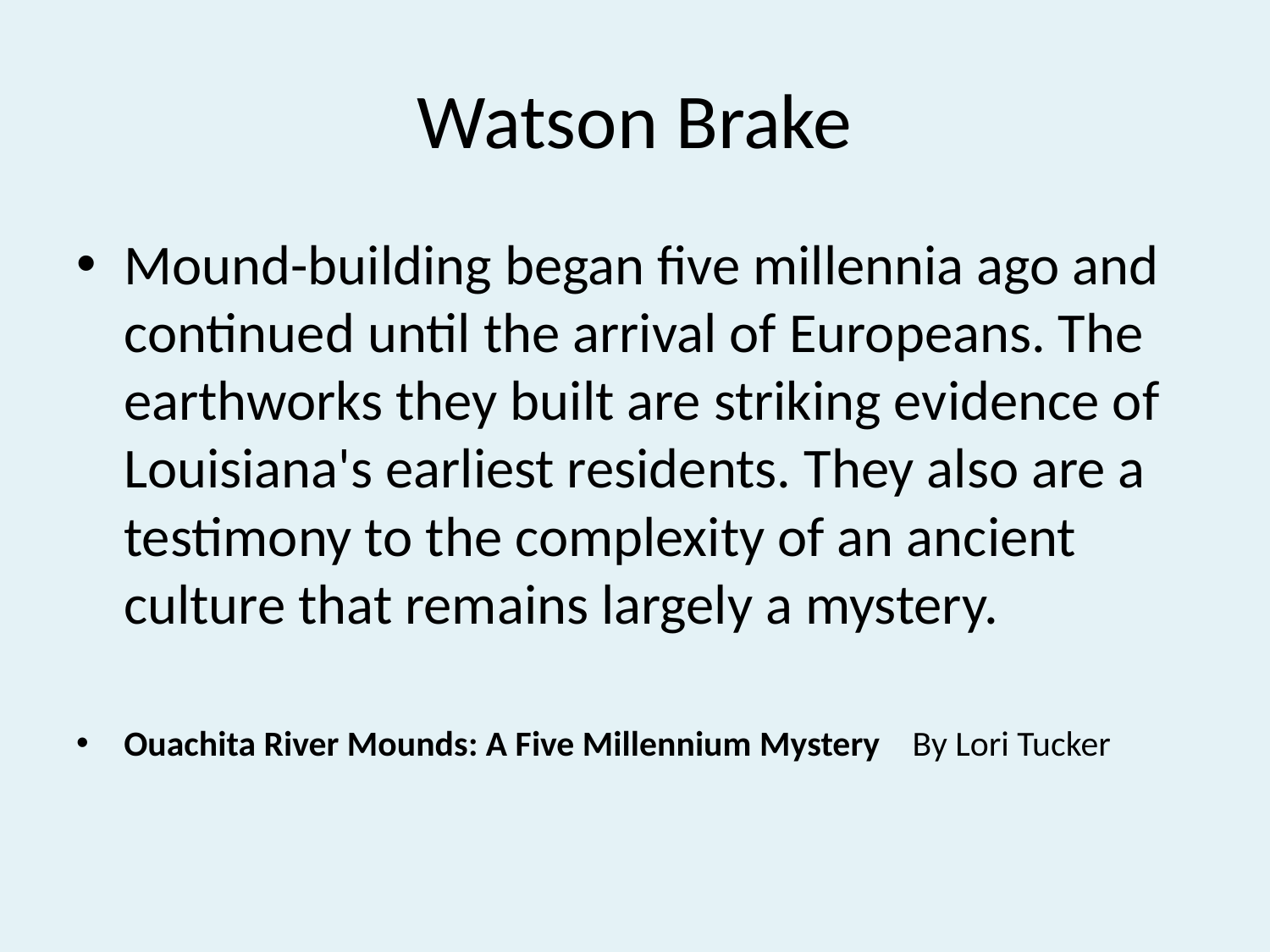

# Watson Brake
Mound-building began five millennia ago and continued until the arrival of Europeans. The earthworks they built are striking evidence of Louisiana's earliest residents. They also are a testimony to the complexity of an ancient culture that remains largely a mystery.

Ouachita River Mounds: A Five Millennium Mystery    By Lori Tucker